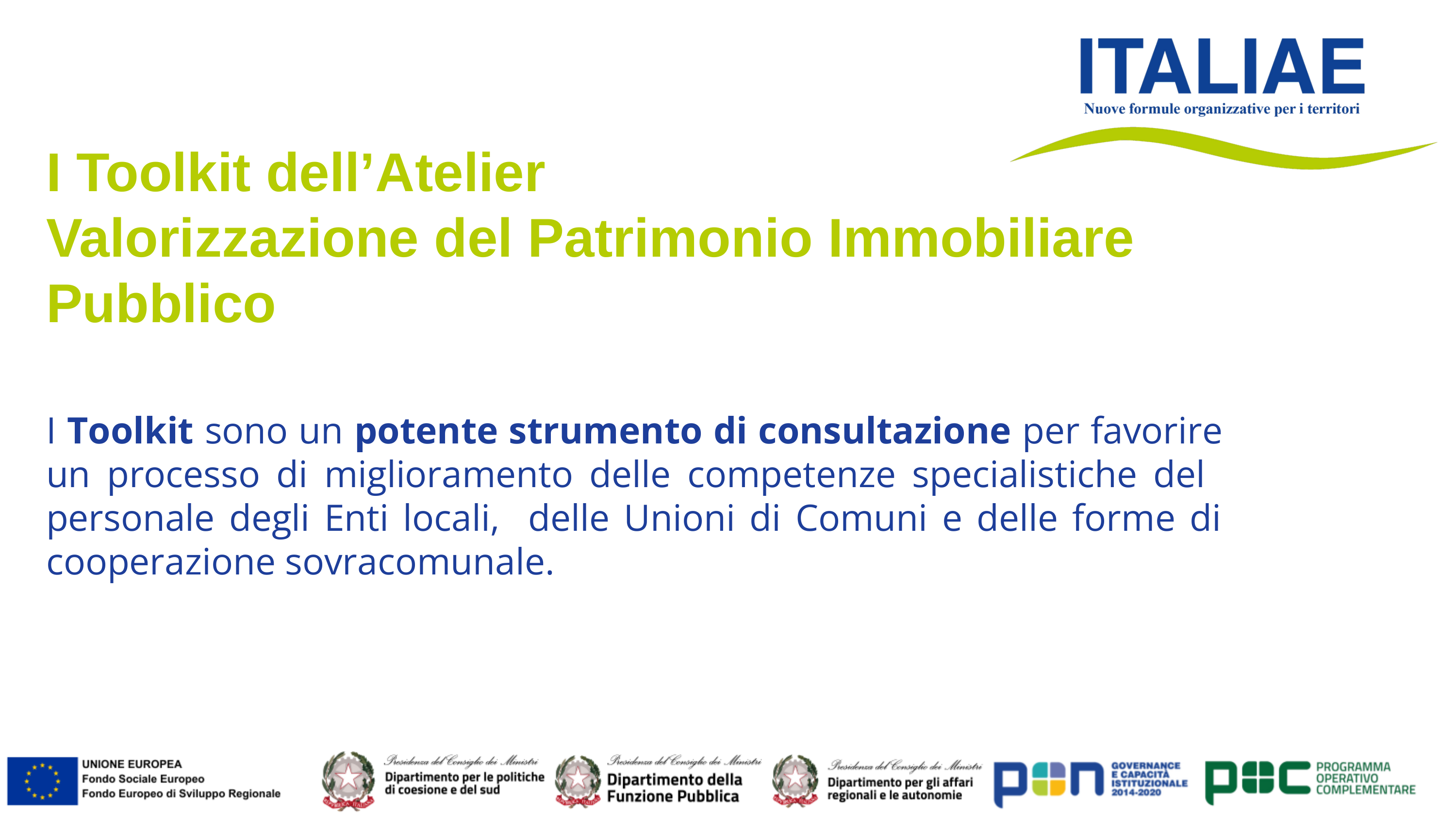

I Toolkit dell’Atelier
Valorizzazione del Patrimonio Immobiliare Pubblico

I Toolkit sono un potente strumento di consultazione per favorire un processo di miglioramento delle competenze specialistiche del  personale degli Enti locali,  delle Unioni di Comuni e delle forme di cooperazione sovracomunale.